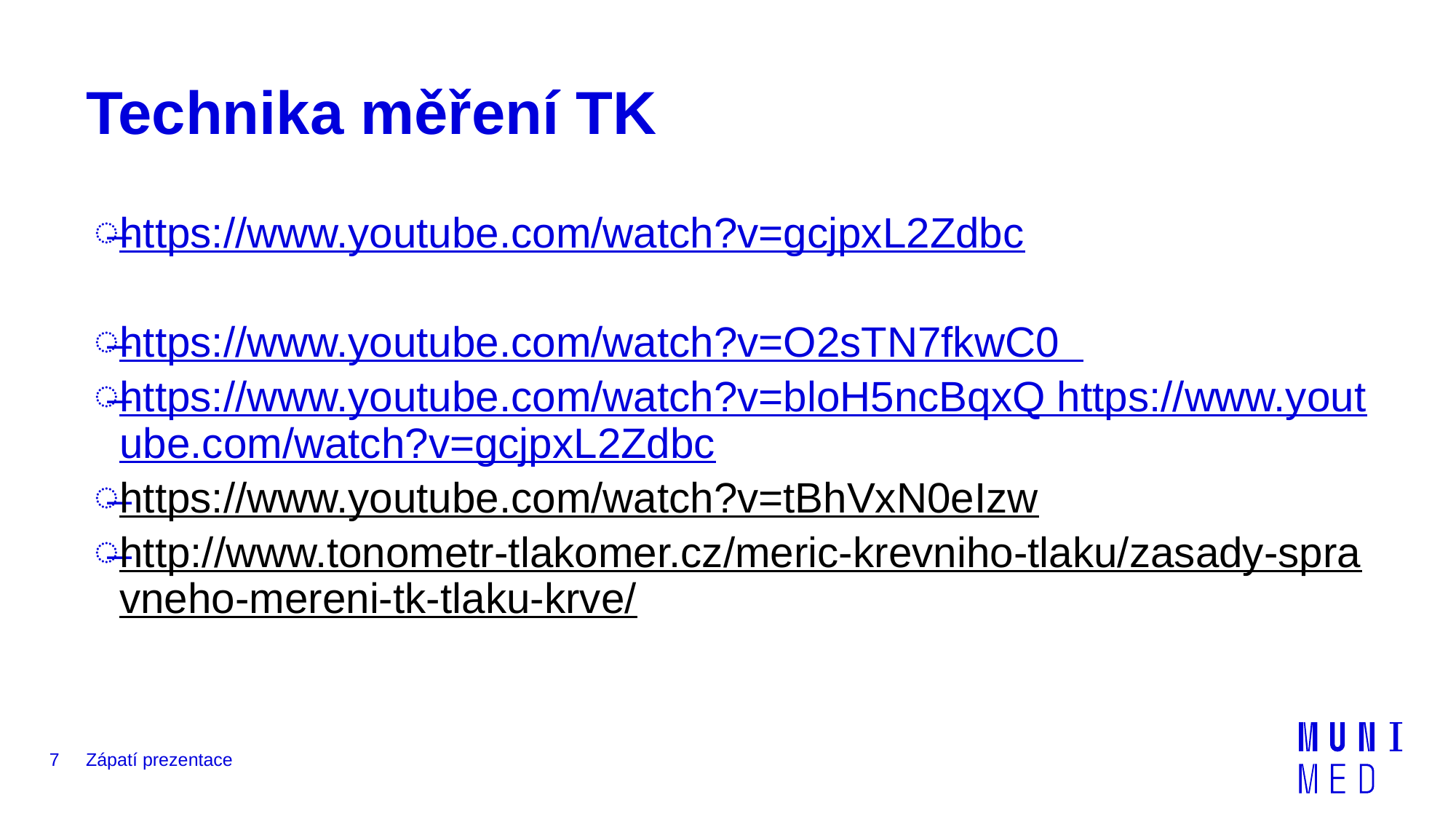

# Technika měření TK
https://www.youtube.com/watch?v=gcjpxL2Zdbc

https://www.youtube.com/watch?v=O2sTN7fkwC0
https://www.youtube.com/watch?v=bloH5ncBqxQ https://www.youtube.com/watch?v=gcjpxL2Zdbc
https://www.youtube.com/watch?v=tBhVxN0eIzw
http://www.tonometr-tlakomer.cz/meric-krevniho-tlaku/zasady-spravneho-mereni-tk-tlaku-krve/
7
Zápatí prezentace